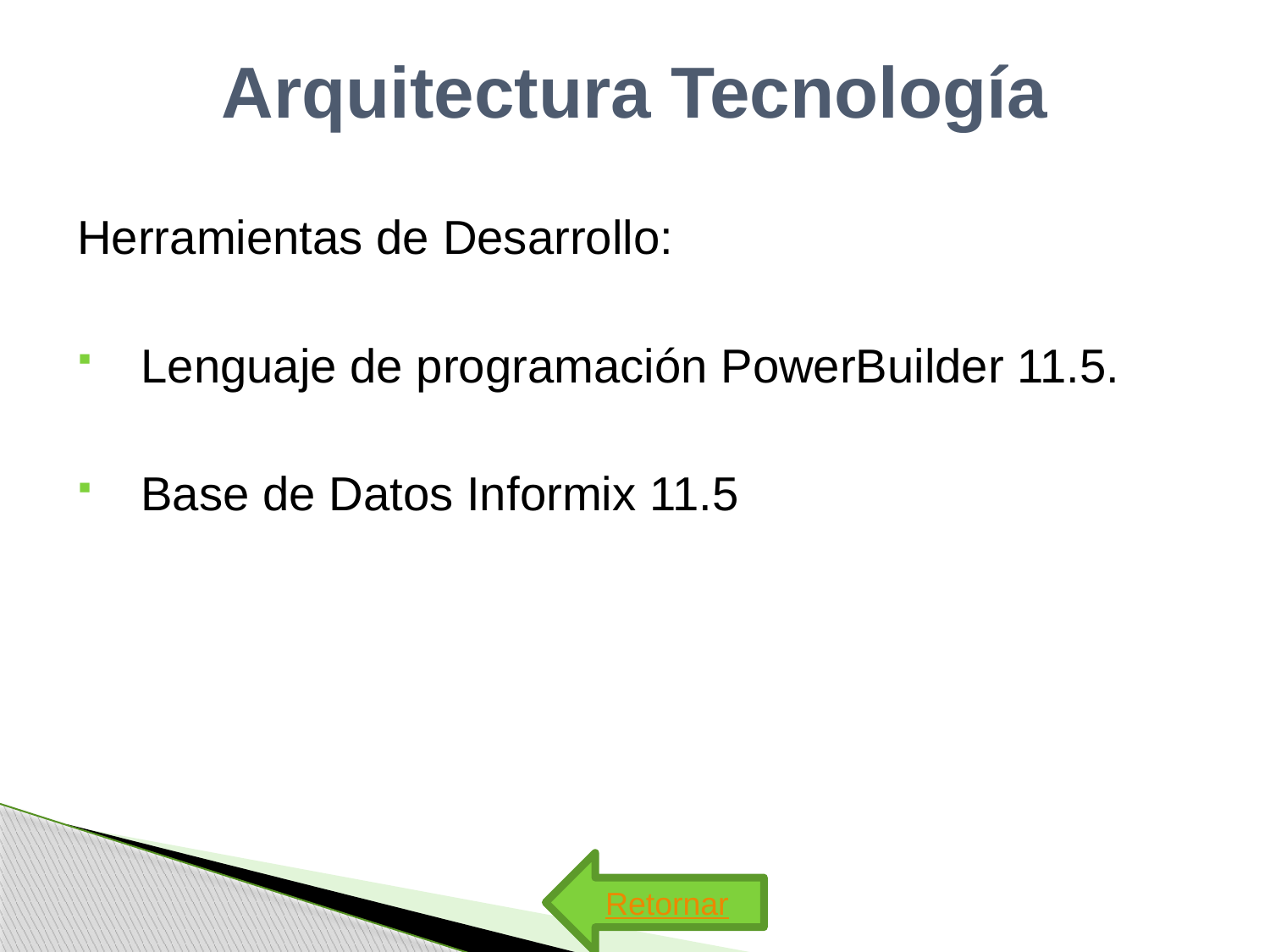

# Arquitectura Tecnología

Herramientas de Desarrollo:

Lenguaje de programación PowerBuilder 11.5.

Base de Datos Informix 11.5

Retornar